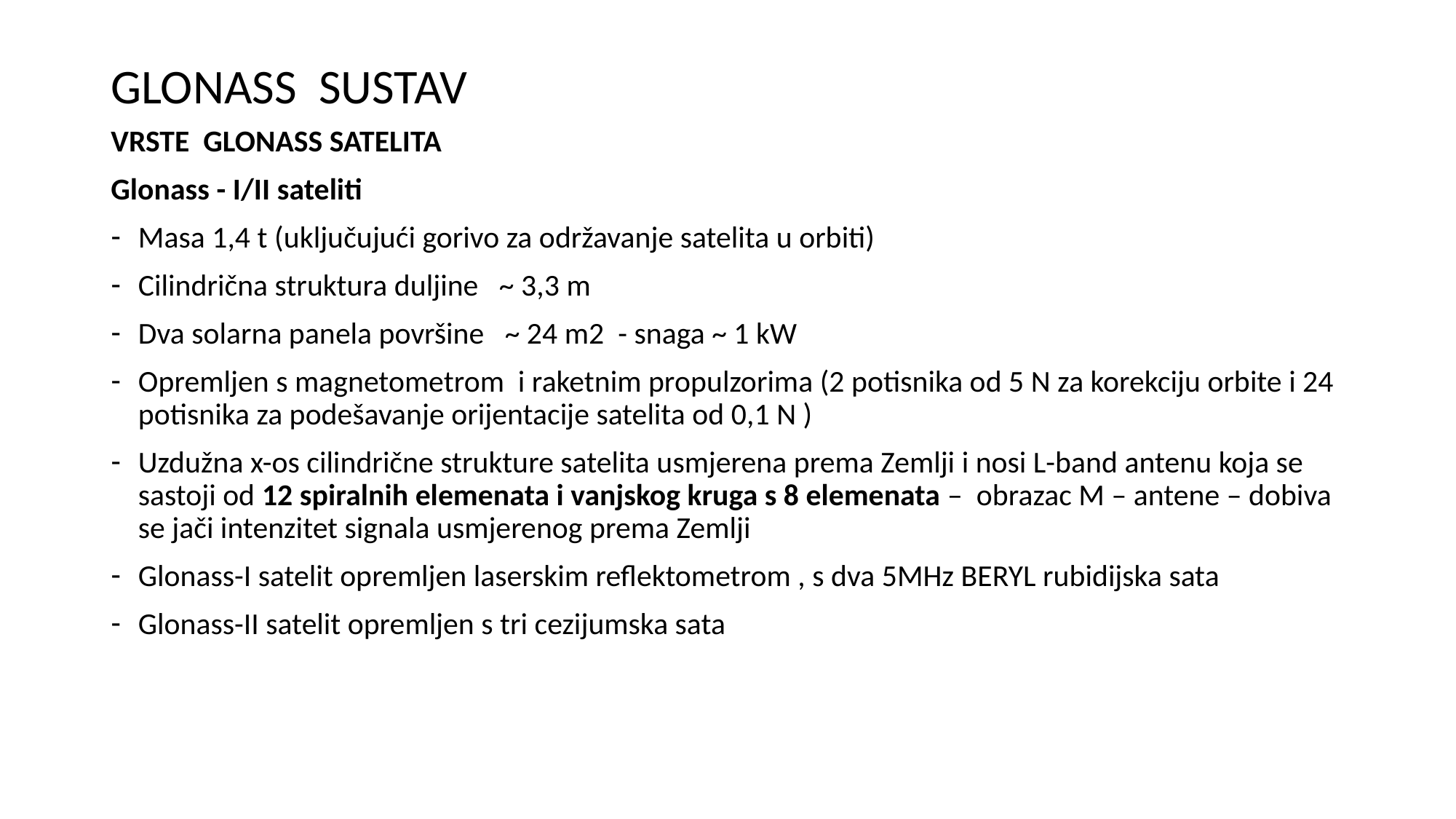

# GLONASS  SUSTAV
VRSTE  GLONASS SATELITA
Glonass - I/II sateliti
Masa 1,4 t (uključujući gorivo za održavanje satelita u orbiti)
Cilindrična struktura duljine   ~ 3,3 m
Dva solarna panela površine   ~ 24 m2  - snaga ~ 1 kW
Opremljen s magnetometrom  i raketnim propulzorima (2 potisnika od 5 N za korekciju orbite i 24 potisnika za podešavanje orijentacije satelita od 0,1 N )
Uzdužna x-os cilindrične strukture satelita usmjerena prema Zemlji i nosi L-band antenu koja se sastoji od 12 spiralnih elemenata i vanjskog kruga s 8 elemenata –  obrazac M – antene – dobiva se jači intenzitet signala usmjerenog prema Zemlji
Glonass-I satelit opremljen laserskim reflektometrom , s dva 5MHz BERYL rubidijska sata
Glonass-II satelit opremljen s tri cezijumska sata